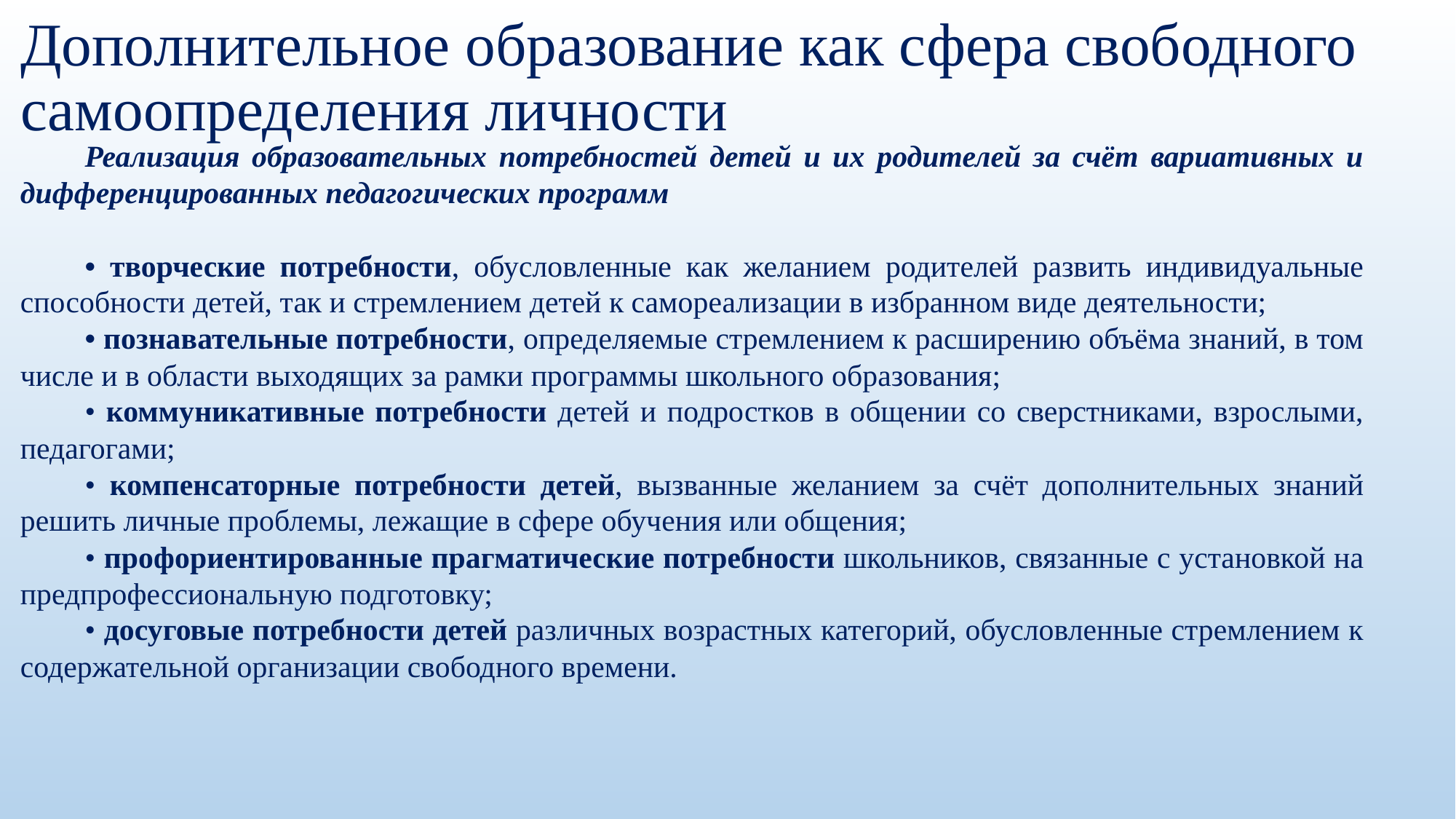

# Дополнительное образование как сфера свободного самоопределения личности

Реализация образовательных потребностей детей и их родителей за счёт вариативных и дифференцированных педагогических программ

• творческие потребности, обусловленные как желанием родителей развить индивидуальные способности детей, так и стремлением детей к самореализации в избранном виде деятельности;
• познавательные потребности, определяемые стремлением к расширению объёма знаний, в том числе и в области выходящих за рамки программы школьного образования;
• коммуникативные потребности детей и подростков в общении со сверстниками, взрослыми, педагогами;
• компенсаторные потребности детей, вызванные желанием за счёт дополнительных знаний решить личные проблемы, лежащие в сфере обучения или общения;
• профориентированные прагматические потребности школьников, связанные с установкой на предпрофессиональную подготовку;
• досуговые потребности детей различных возрастных категорий, обусловленные стремлением к содержательной организации свободного времени.